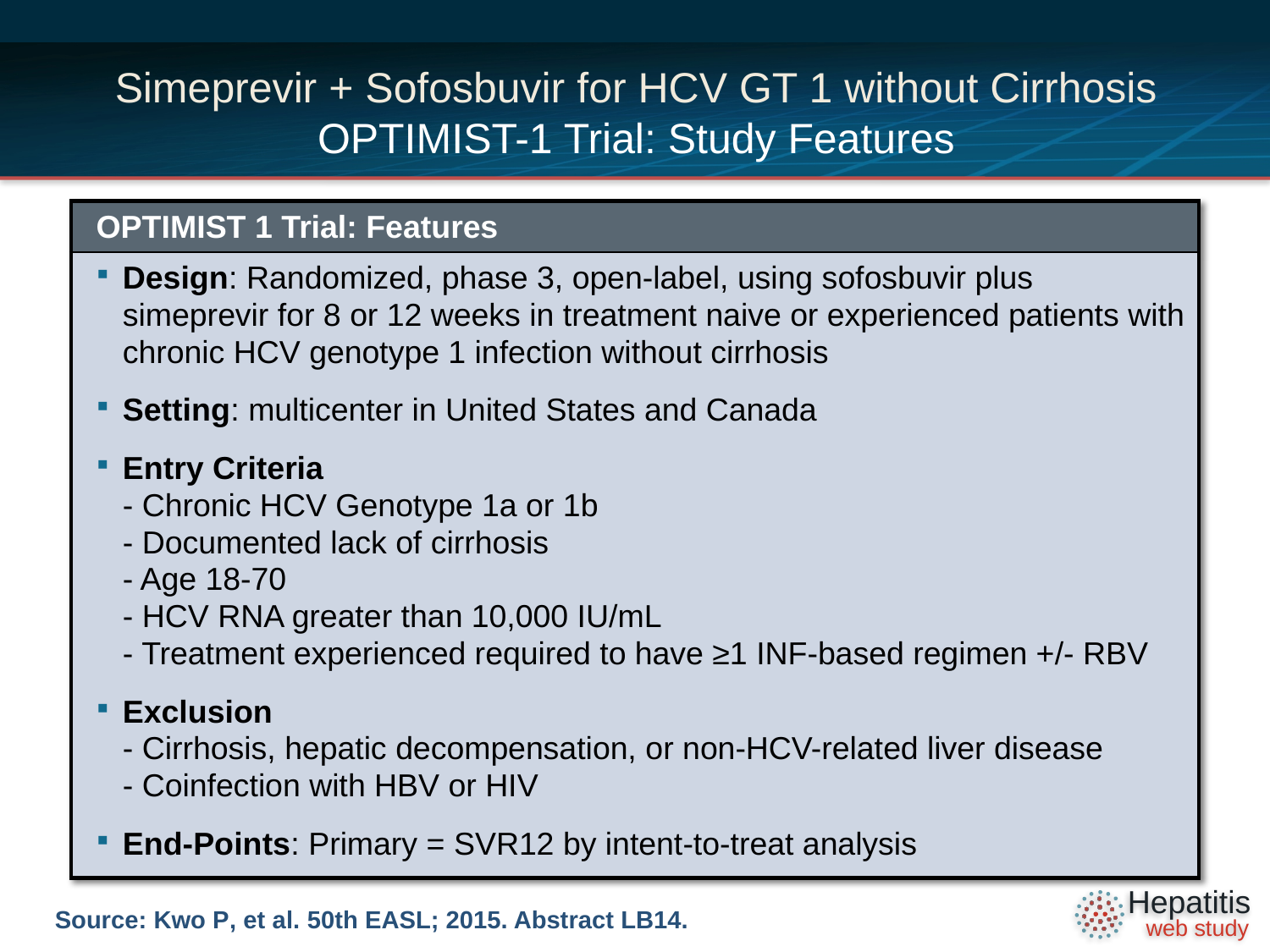

# Simeprevir + Sofosbuvir for HCV GT 1 without Cirrhosis OPTIMIST-1 Trial: Study Features
| OPTIMIST 1 Trial: Features |
| --- |
| Design: Randomized, phase 3, open-label, using sofosbuvir plus simeprevir for 8 or 12 weeks in treatment naive or experienced patients with chronic HCV genotype 1 infection without cirrhosis Setting: multicenter in United States and Canada Entry Criteria - Chronic HCV Genotype 1a or 1b - Documented lack of cirrhosis - Age 18-70 - HCV RNA greater than 10,000 IU/mL - Treatment experienced required to have ≥1 INF-based regimen +/- RBV Exclusion - Cirrhosis, hepatic decompensation, or non-HCV-related liver disease - Coinfection with HBV or HIV End-Points: Primary = SVR12 by intent-to-treat analysis |
Source: Kwo P, et al. 50th EASL; 2015. Abstract LB14.